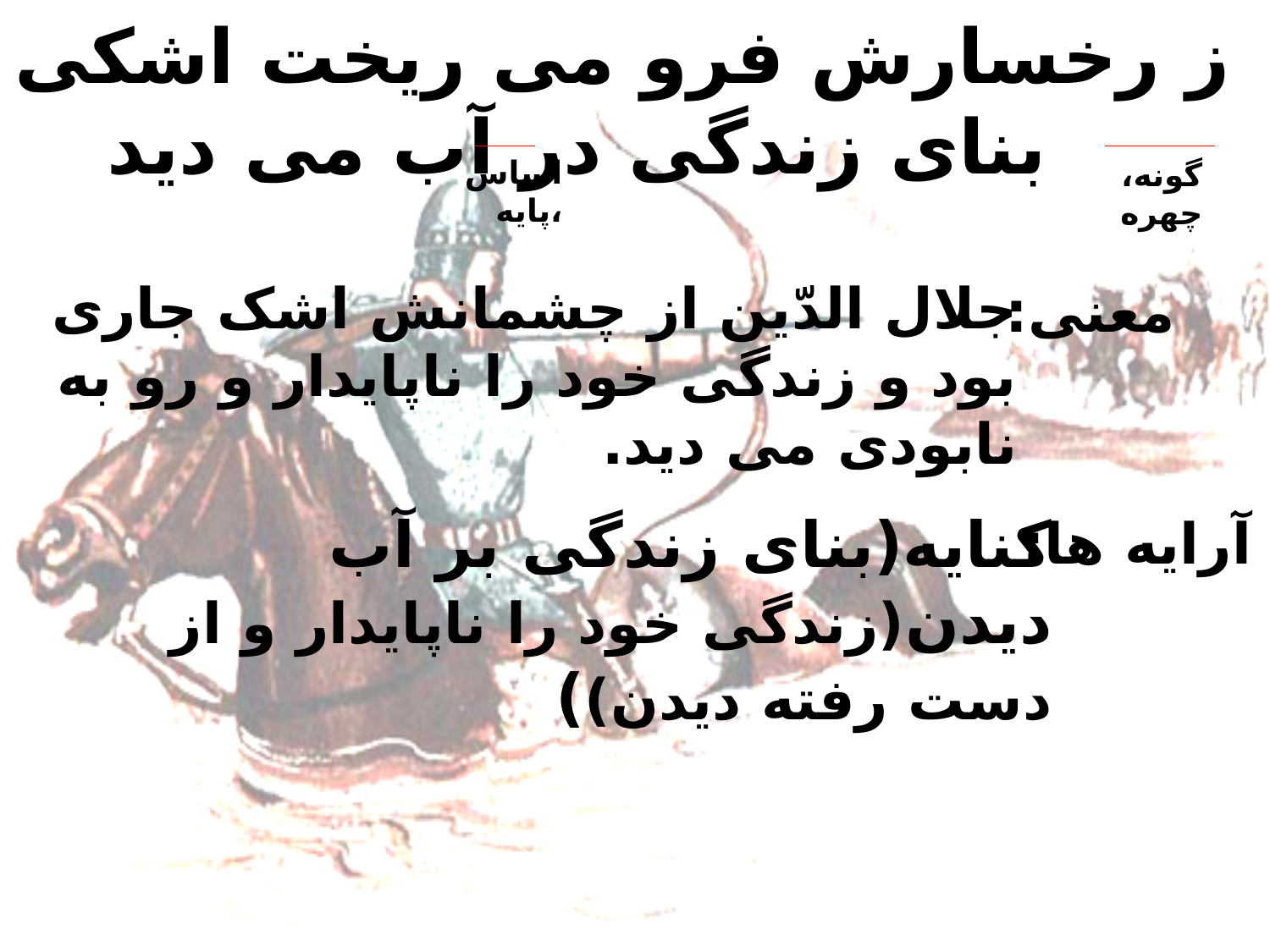

# ز رخسارش فرو می ریخت اشکی         بنای زندگی در آب می دید
اساس،پایه
گونه،چهره
جلال الدّین از چشمانش اشک جاری بود و زندگی خود را ناپایدار و رو به نابودی می دید.
معنی:
کنایه(بنای زندگی بر آب دیدن(زندگی خود را ناپایدار و از دست رفته دیدن))
آرایه ها: